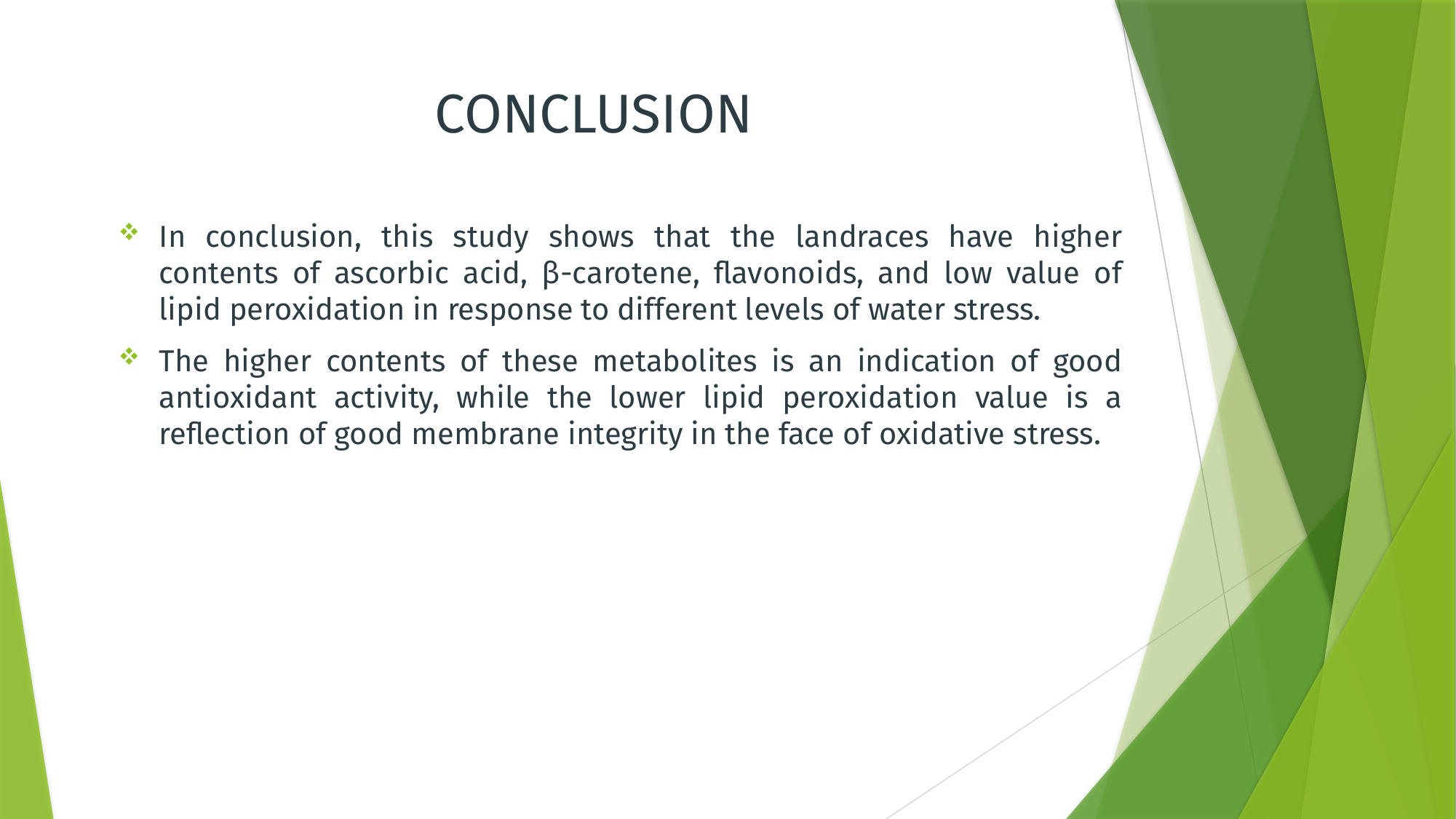

# CONCLUSION
In conclusion, this study shows that the landraces have higher contents of ascorbic acid, β-carotene, flavonoids, and low value of lipid peroxidation in response to different levels of water stress.
The higher contents of these metabolites is an indication of good antioxidant activity, while the lower lipid peroxidation value is a reflection of good membrane integrity in the face of oxidative stress.